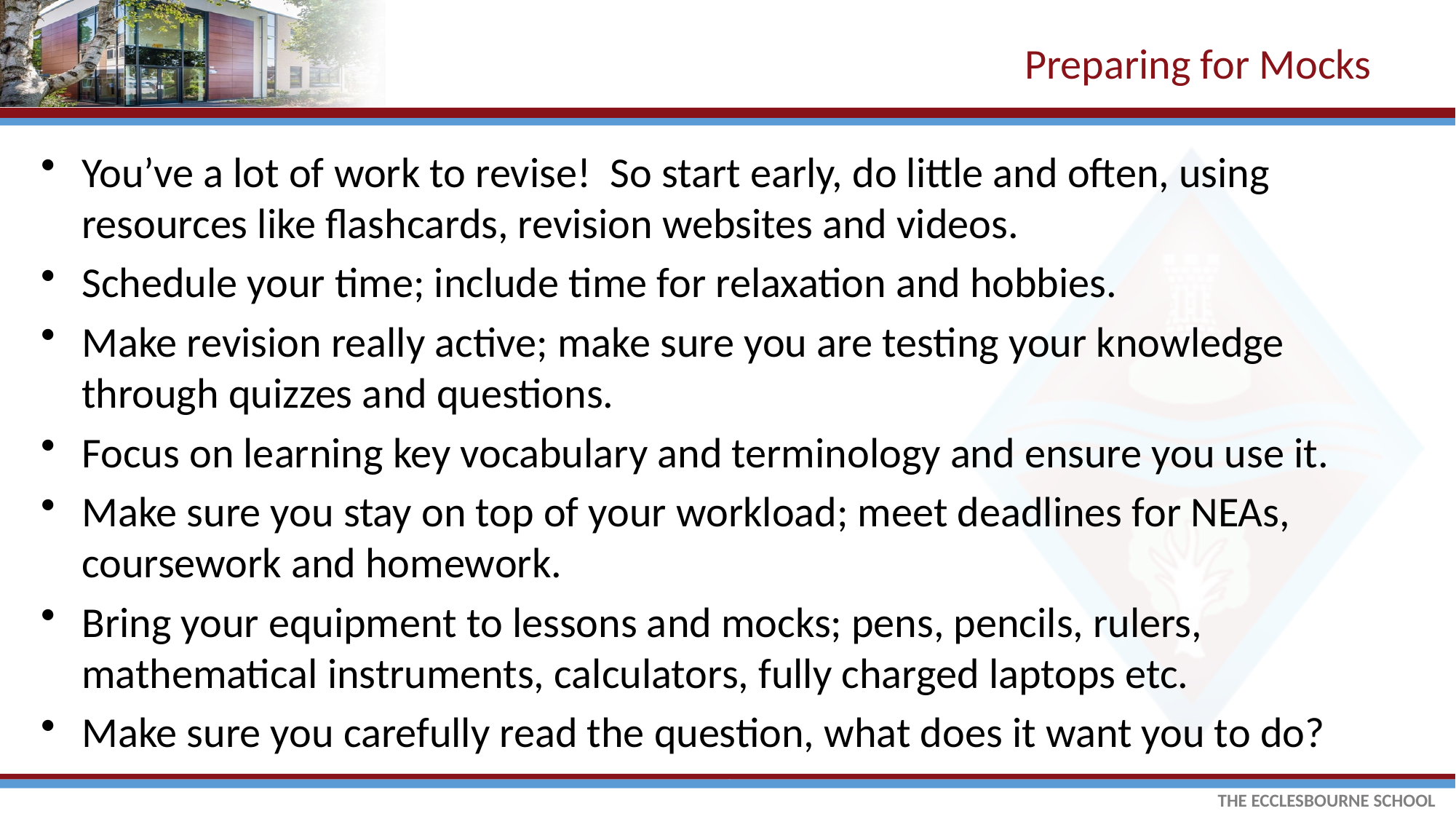

# Preparing for Mocks
You’ve a lot of work to revise!  So start early, do little and often, using resources like flashcards, revision websites and videos.
Schedule your time; include time for relaxation and hobbies.
Make revision really active; make sure you are testing your knowledge through quizzes and questions.
Focus on learning key vocabulary and terminology and ensure you use it.
Make sure you stay on top of your workload; meet deadlines for NEAs, coursework and homework.
Bring your equipment to lessons and mocks; pens, pencils, rulers, mathematical instruments, calculators, fully charged laptops etc.
Make sure you carefully read the question, what does it want you to do?